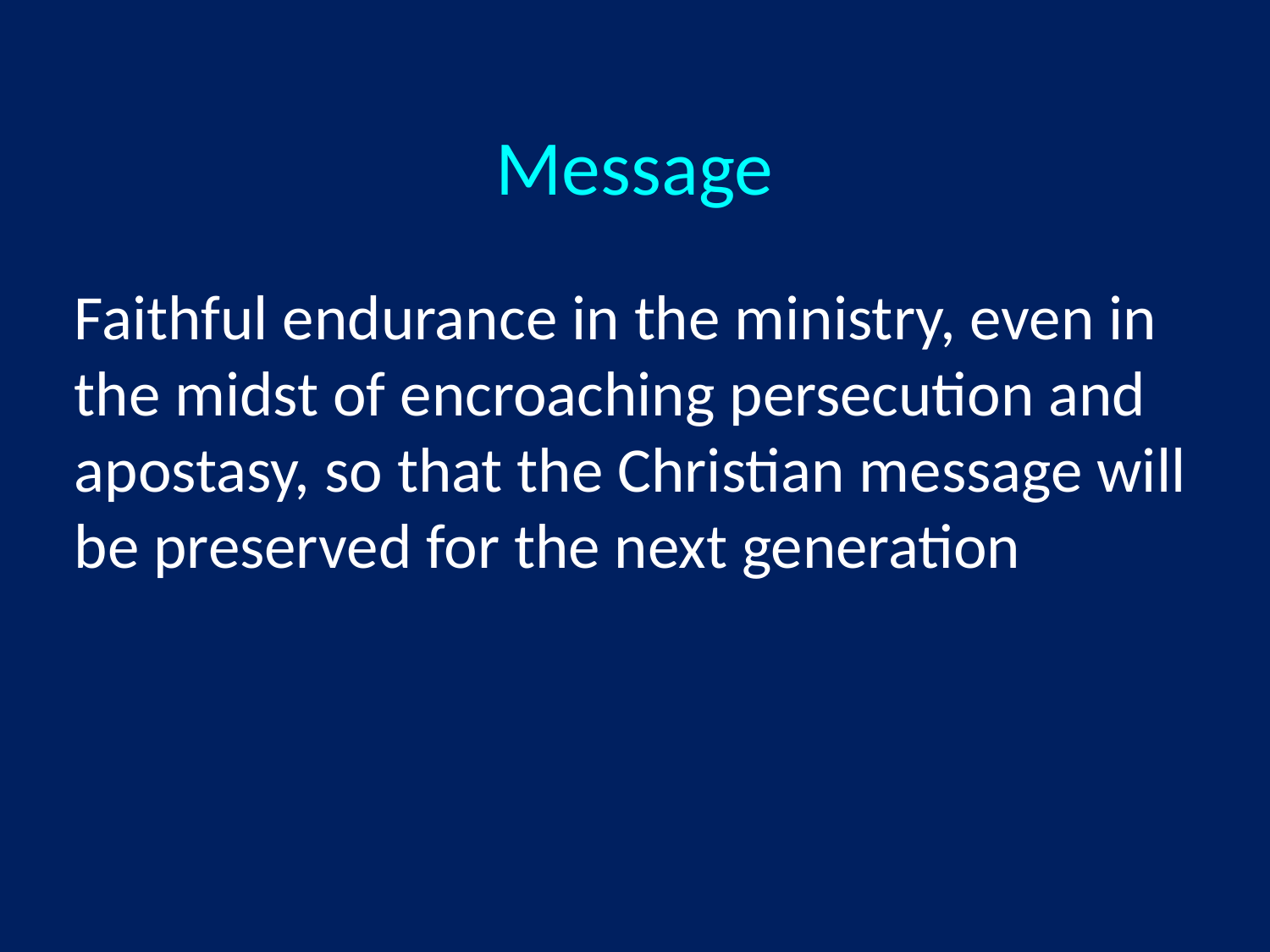

# Message
Faithful endurance in the ministry, even in the midst of encroaching persecution and apostasy, so that the Christian message will be preserved for the next generation